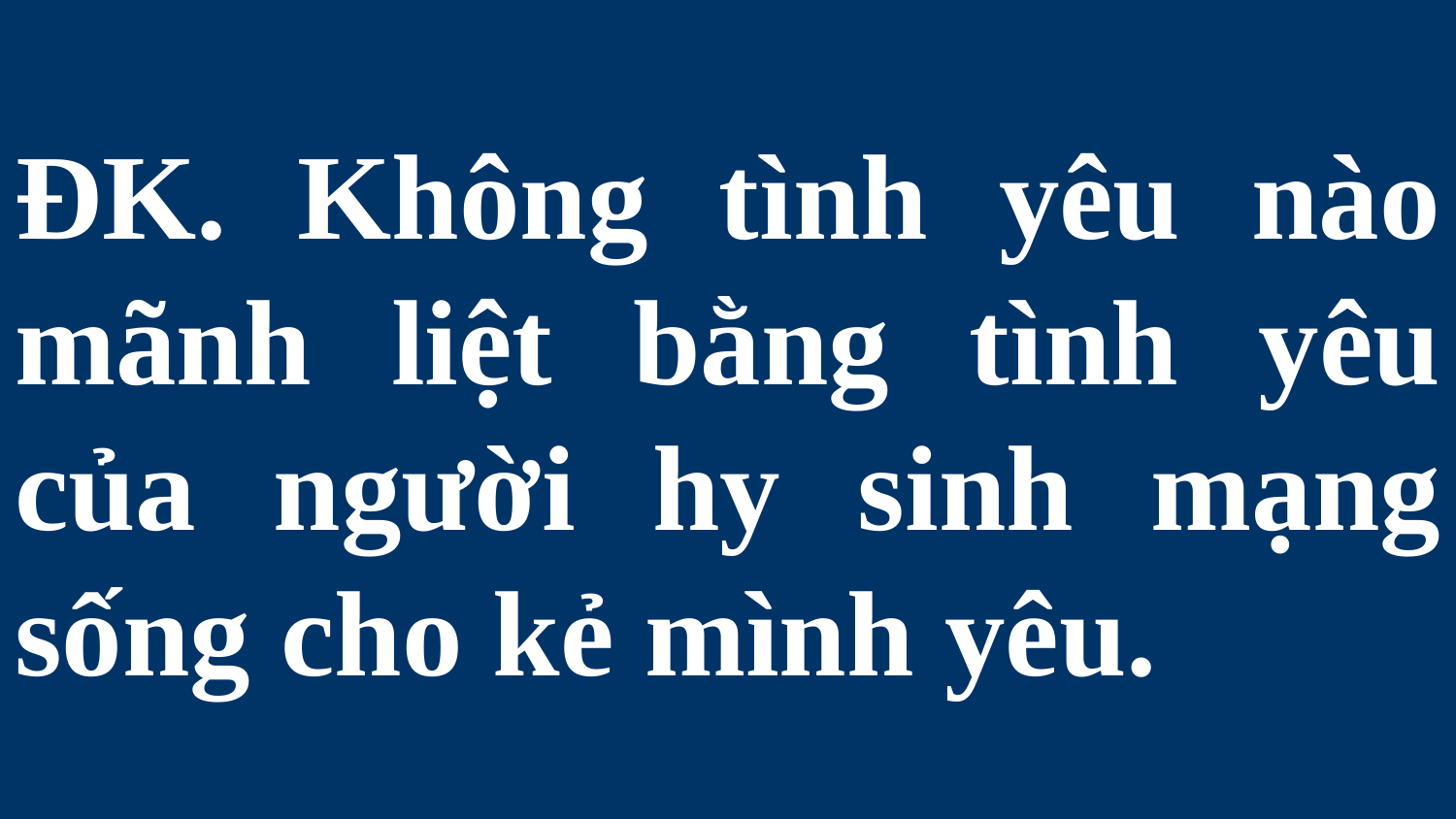

# ĐK. Không tình yêu nào mãnh liệt bằng tình yêu của người hy sinh mạng sống cho kẻ mình yêu.